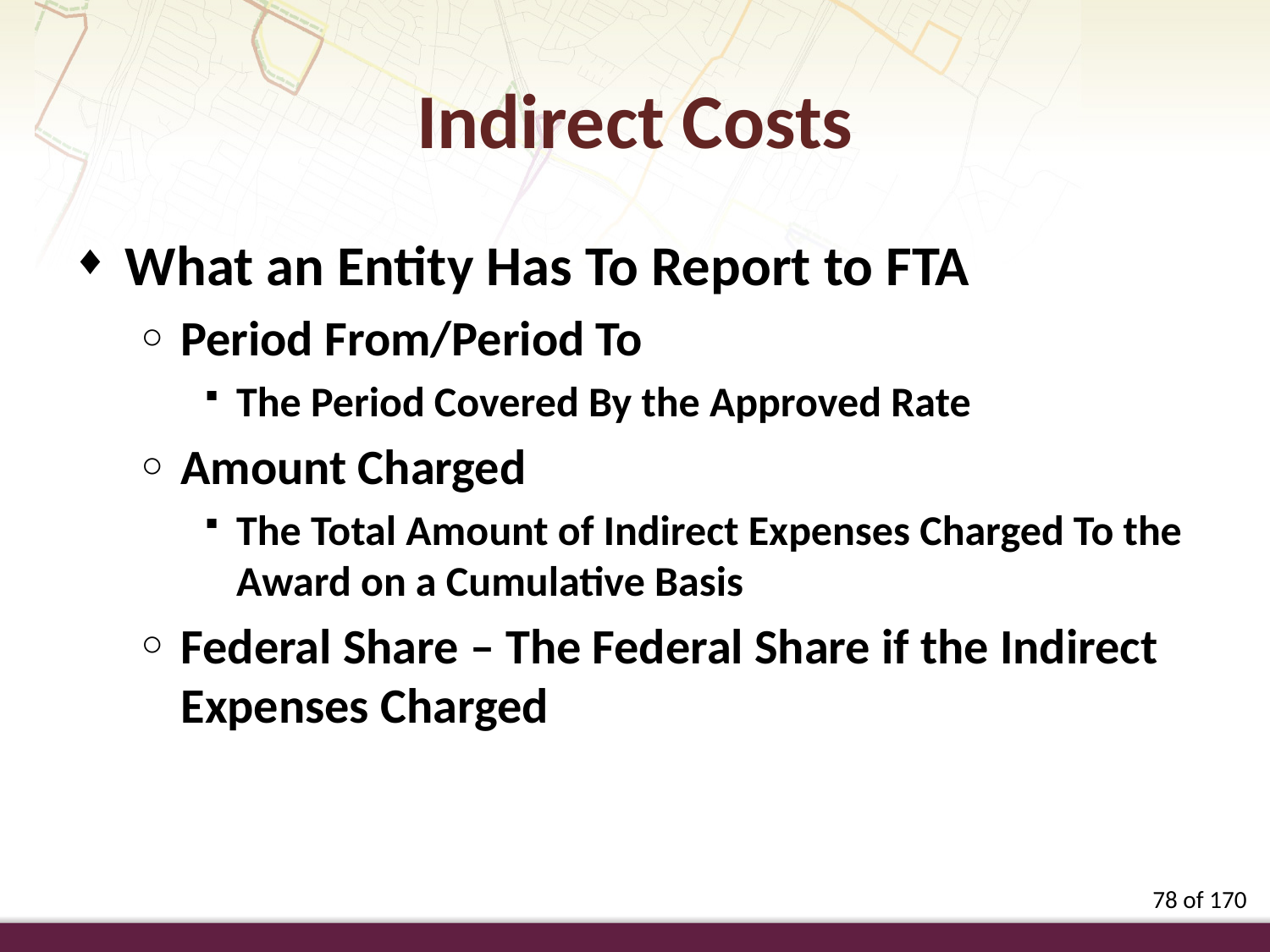

Indirect Costs
What an Entity Has To Report to FTA
Period From/Period To
The Period Covered By the Approved Rate
Amount Charged
The Total Amount of Indirect Expenses Charged To the Award on a Cumulative Basis
Federal Share – The Federal Share if the Indirect Expenses Charged

78 of 170